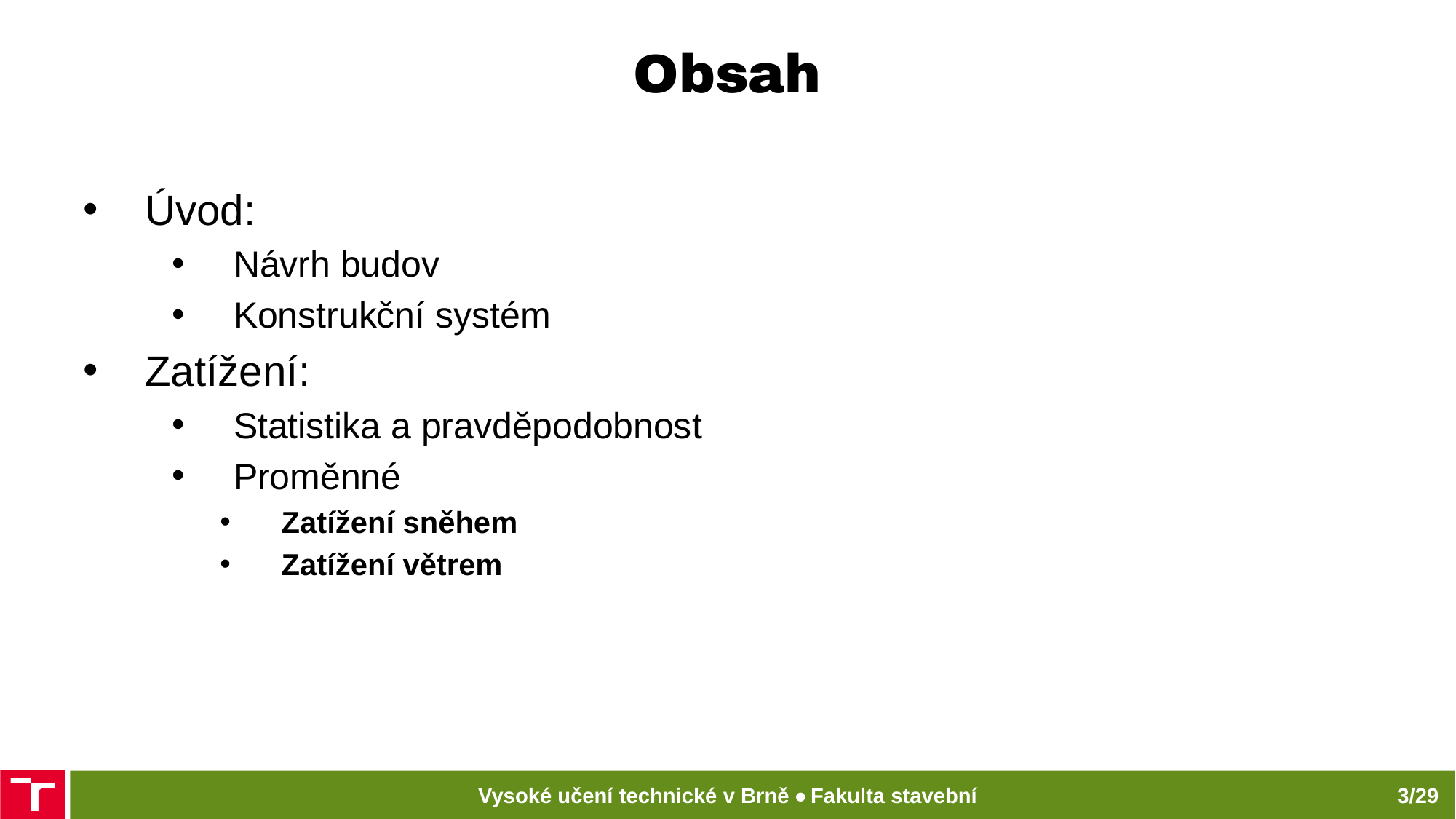

# Obsah
Úvod:
Návrh budov
Konstrukční systém
Zatížení:
Statistika a pravděpodobnost
Proměnné
Zatížení sněhem
Zatížení větrem